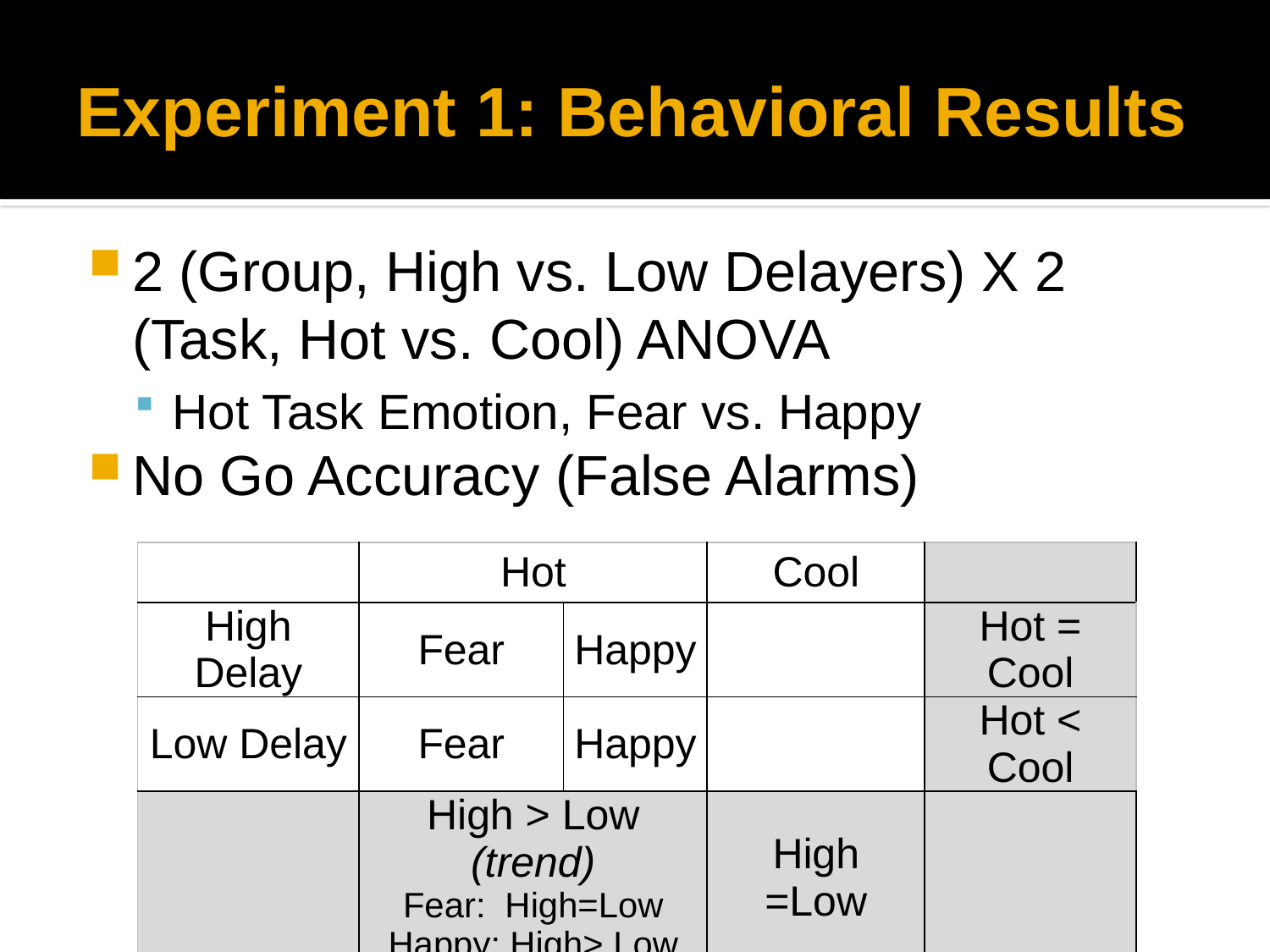

# Experiment 1: Behavioral Results
2 (Group, High vs. Low Delayers) X 2 (Task, Hot vs. Cool) ANOVA
Hot Task Emotion, Fear vs. Happy
No Go Accuracy (False Alarms)
|  | Hot |  | Cool |  |
| --- | --- | --- | --- | --- |
| High Delay | Fear | Happy |  | Hot = Cool |
| Low Delay | Fear | Happy |  | Hot < Cool |
|  | High > Low (trend) Fear: High=Low Happy: High> Low |  | High =Low |  |
R. Grossman 3/3/16